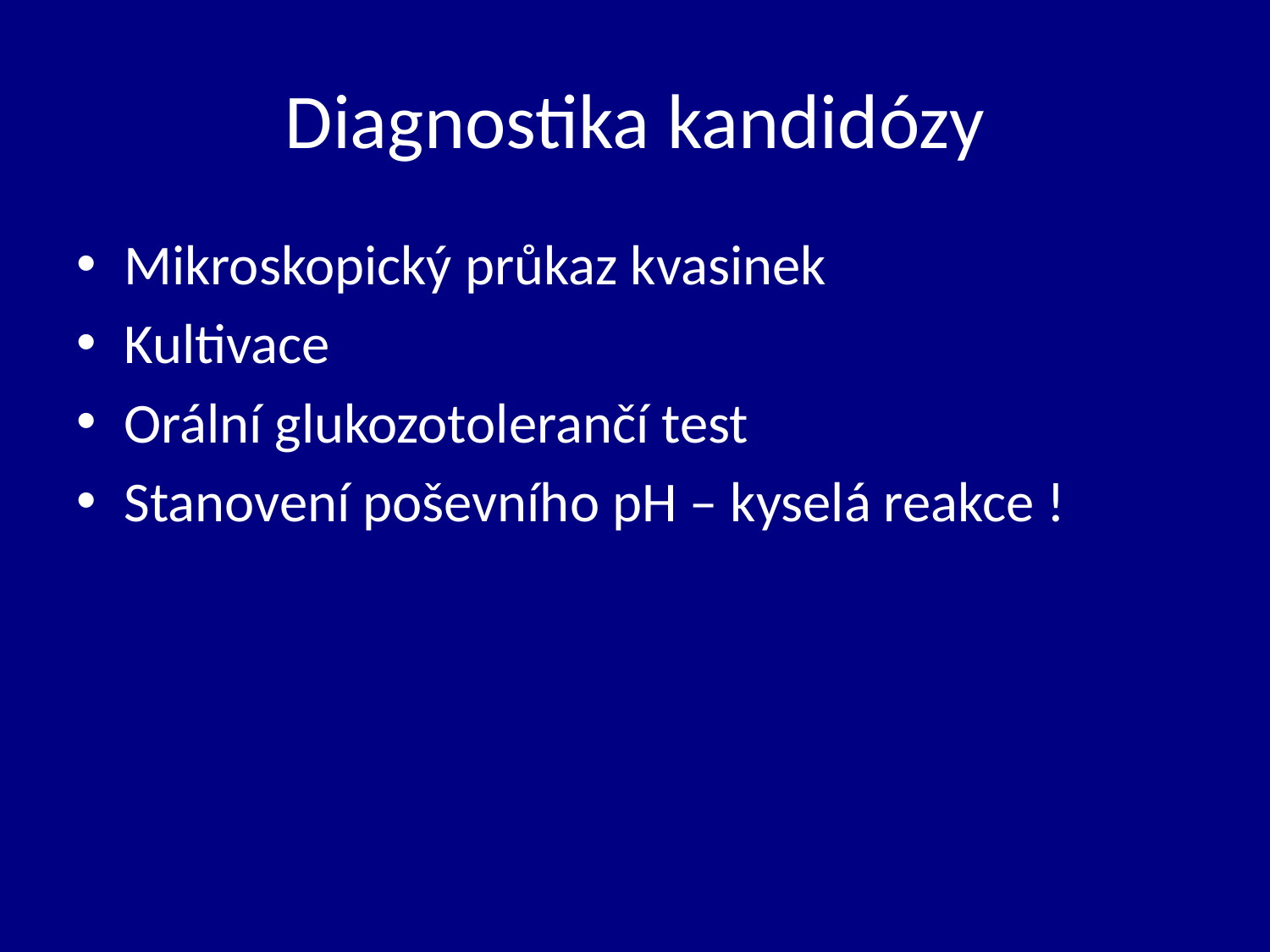

# Diagnostika kandidózy
Mikroskopický průkaz kvasinek
Kultivace
Orální glukozotolerančí test
Stanovení poševního pH – kyselá reakce !